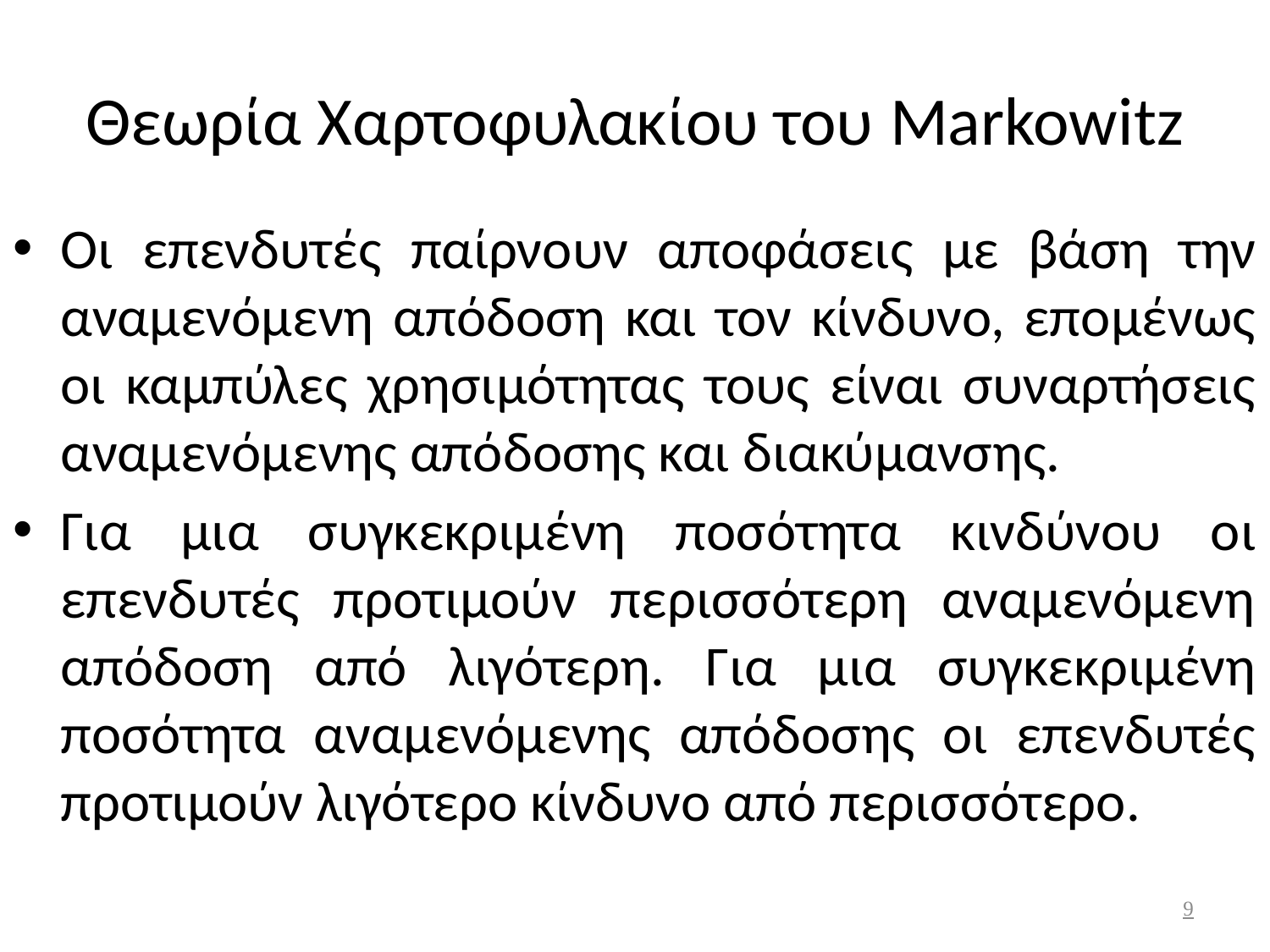

# Θεωρία Χαρτοφυλακίου του Markowitz
Οι επενδυτές παίρνουν αποφάσεις με βάση την αναμενόμενη απόδοση και τον κίνδυνο, επομένως οι καμπύλες χρησιμότητας τους είναι συναρτήσεις αναμενόμενης απόδοσης και διακύμανσης.
Για μια συγκεκριμένη ποσότητα κινδύνου οι επενδυτές προτιμούν περισσότερη αναμενόμενη απόδοση από λιγότερη. Για μια συγκεκριμένη ποσότητα αναμενόμενης απόδοσης οι επενδυτές προτιμούν λιγότερο κίνδυνο από περισσότερο.

9